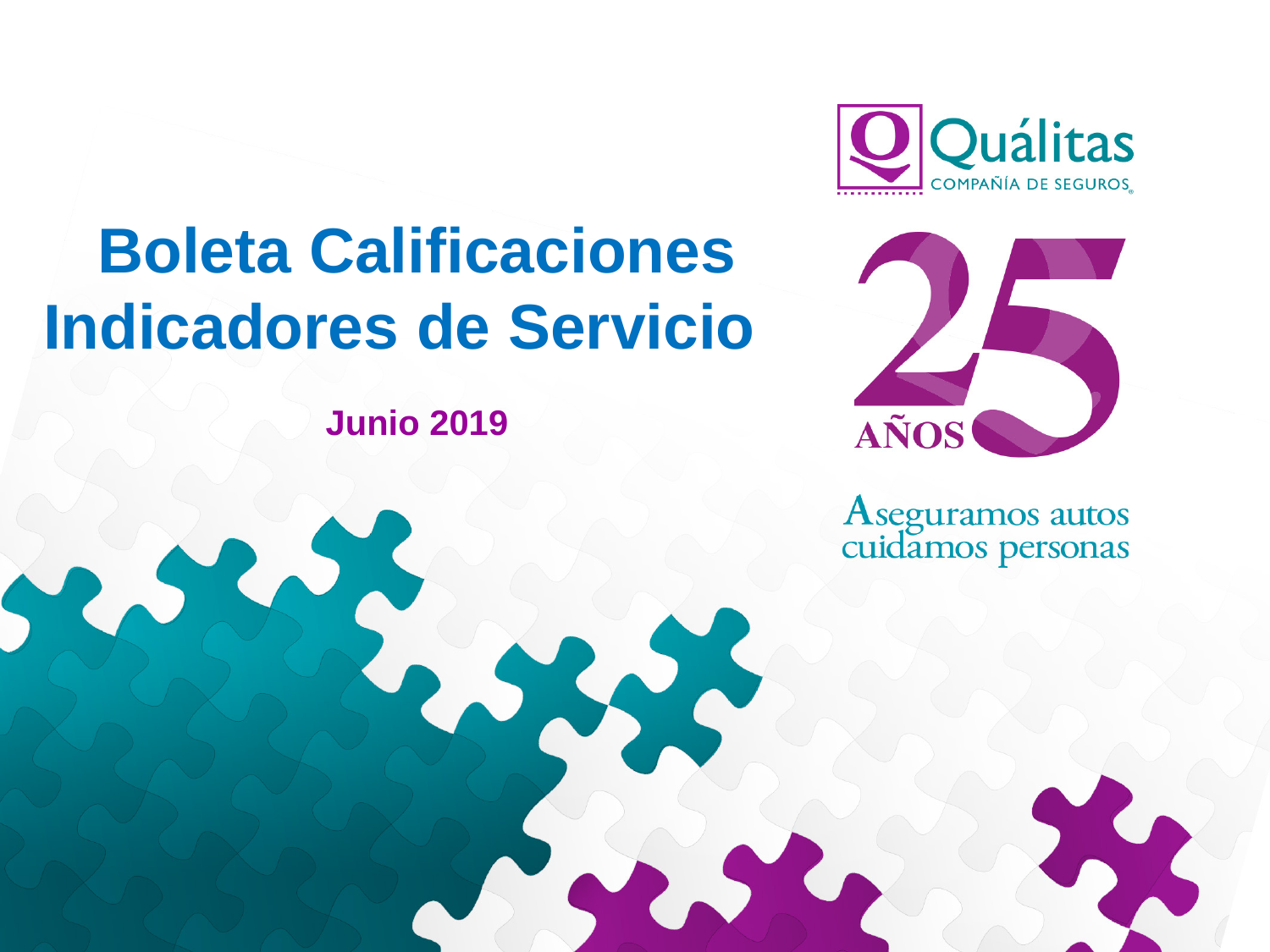

Boleta Calificaciones
Indicadores de Servicio

Junio 2019